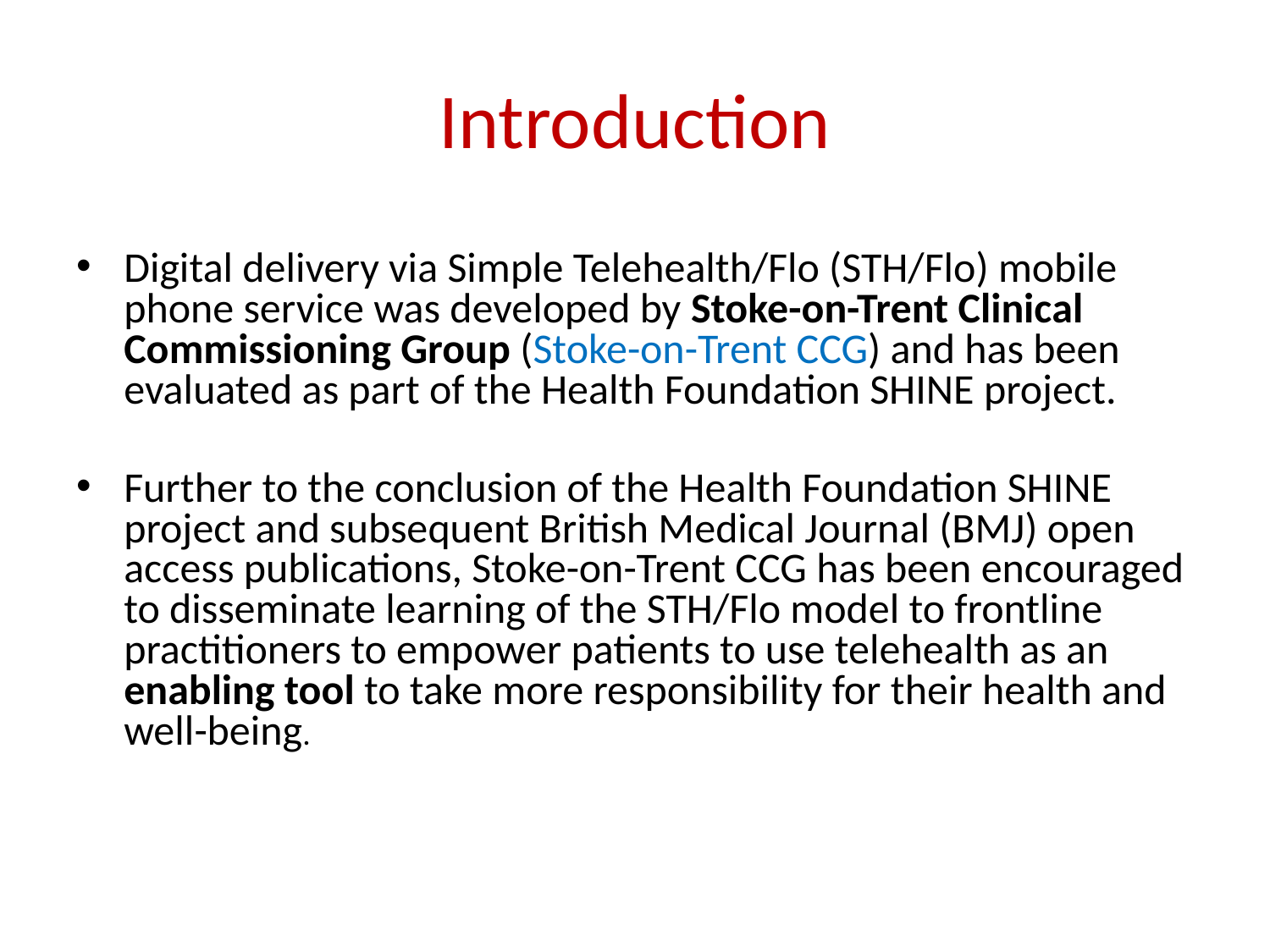

# Introduction
Digital delivery via Simple Telehealth/Flo (STH/Flo) mobile phone service was developed by Stoke-on-Trent Clinical Commissioning Group (Stoke-on-Trent CCG) and has been evaluated as part of the Health Foundation SHINE project.

Further to the conclusion of the Health Foundation SHINE project and subsequent British Medical Journal (BMJ) open access publications, Stoke-on-Trent CCG has been encouraged to disseminate learning of the STH/Flo model to frontline practitioners to empower patients to use telehealth as an enabling tool to take more responsibility for their health and well-being.